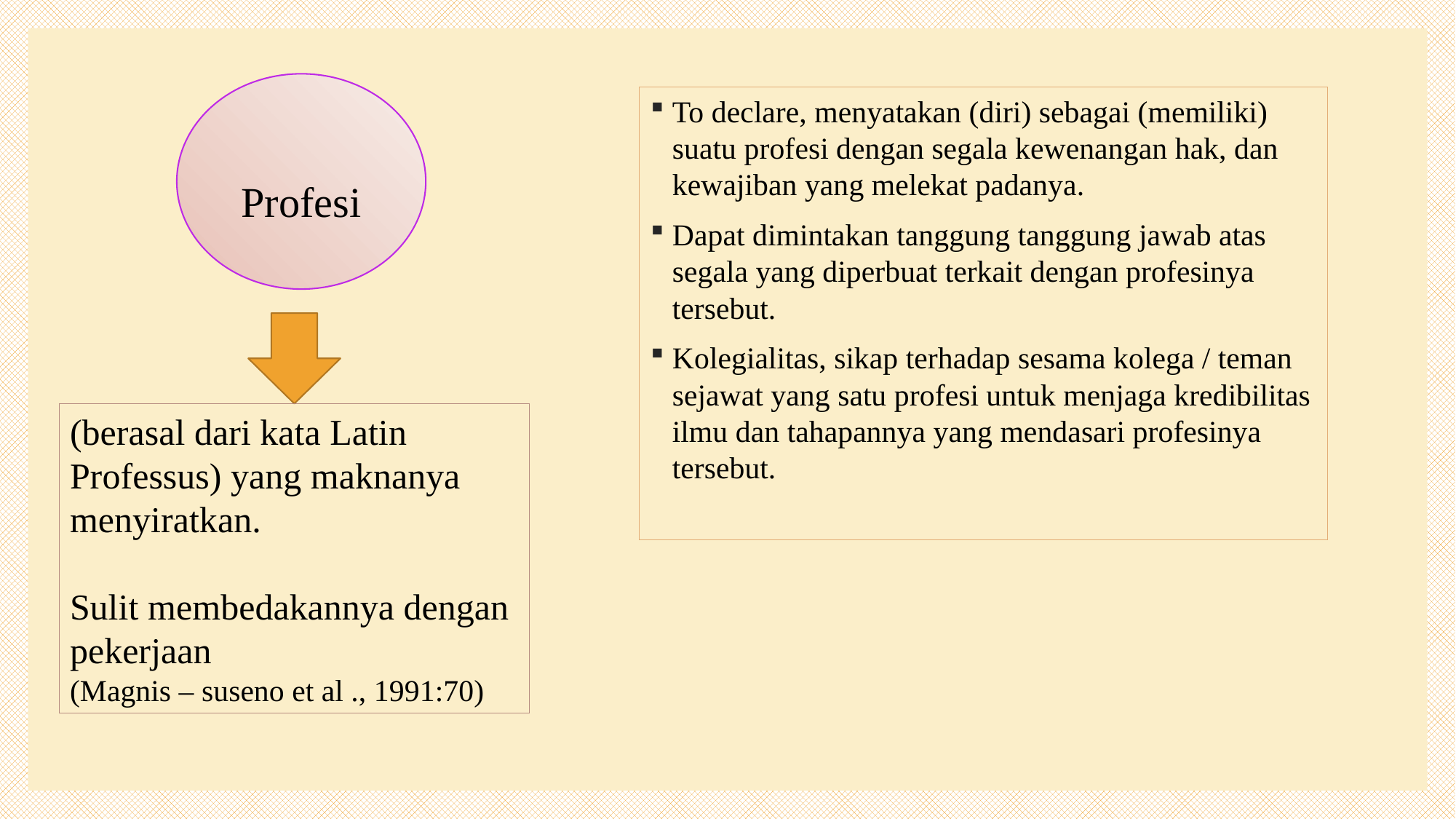

To declare, menyatakan (diri) sebagai (memiliki) suatu profesi dengan segala kewenangan hak, dan kewajiban yang melekat padanya.
Dapat dimintakan tanggung tanggung jawab atas segala yang diperbuat terkait dengan profesinya tersebut.
Kolegialitas, sikap terhadap sesama kolega / teman sejawat yang satu profesi untuk menjaga kredibilitas ilmu dan tahapannya yang mendasari profesinya tersebut.
Profesi

(berasal dari kata Latin Professus) yang maknanya menyiratkan.

Sulit membedakannya dengan pekerjaan
(Magnis – suseno et al ., 1991:70)